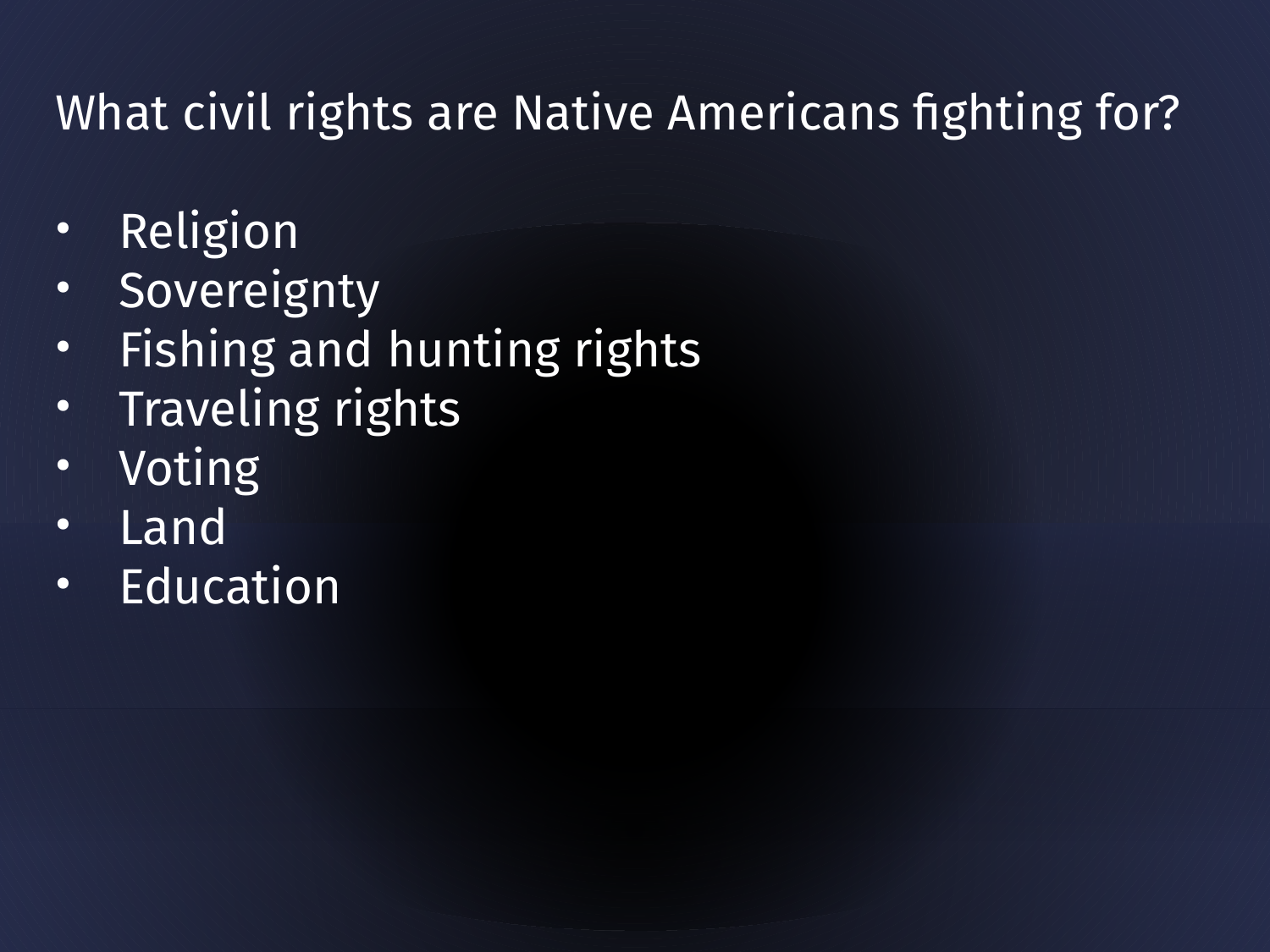

What civil rights are Native Americans fighting for?

Religion
Sovereignty
Fishing and hunting rights
Traveling rights
Voting
Land
Education